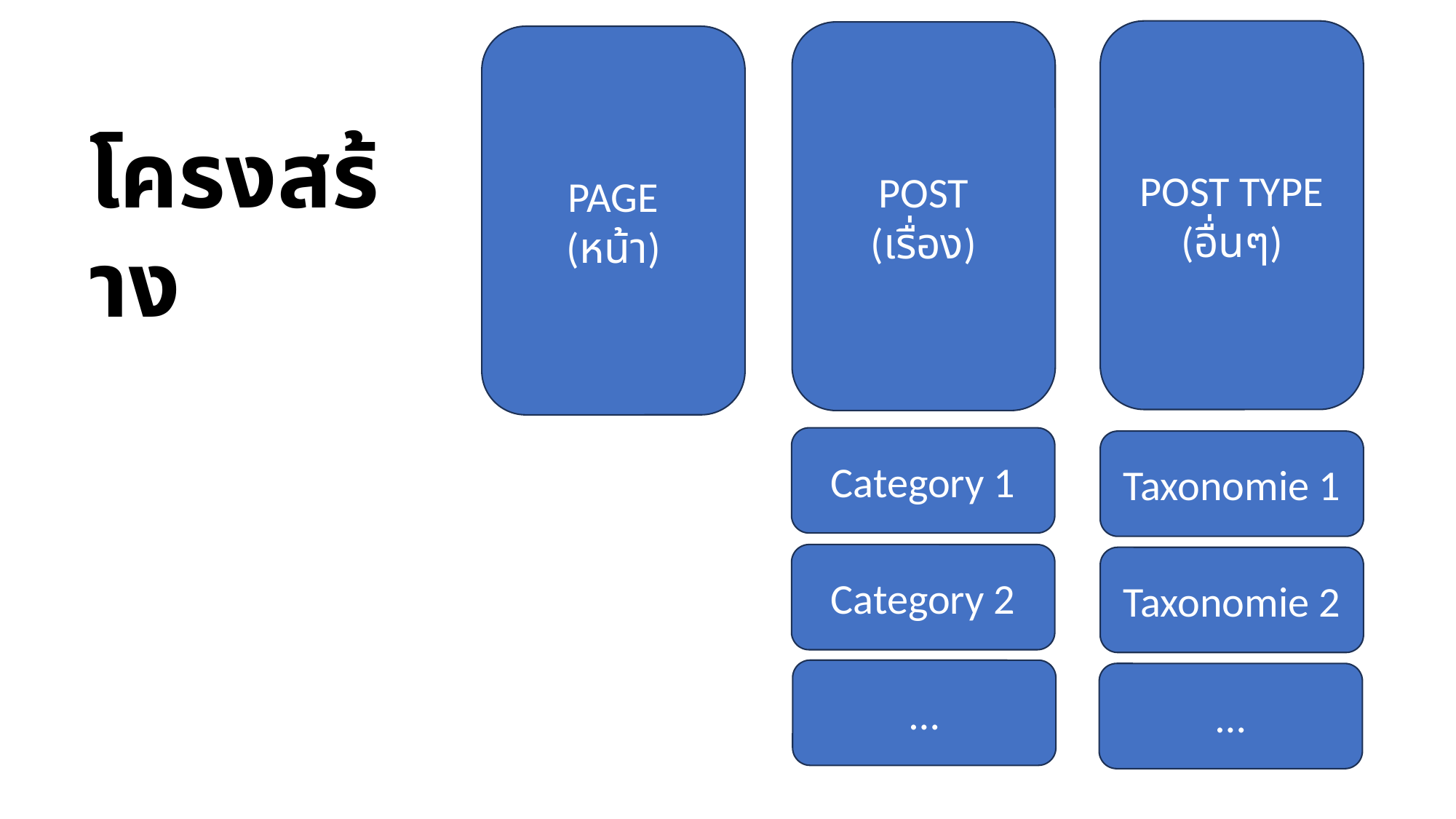

POST TYPE
(อื่นๆ)
POST
(เรื่อง)
PAGE
(หน้า)
โครงสร้าง
Category 1
Taxonomie 1
Category 2
Taxonomie 2
…
…